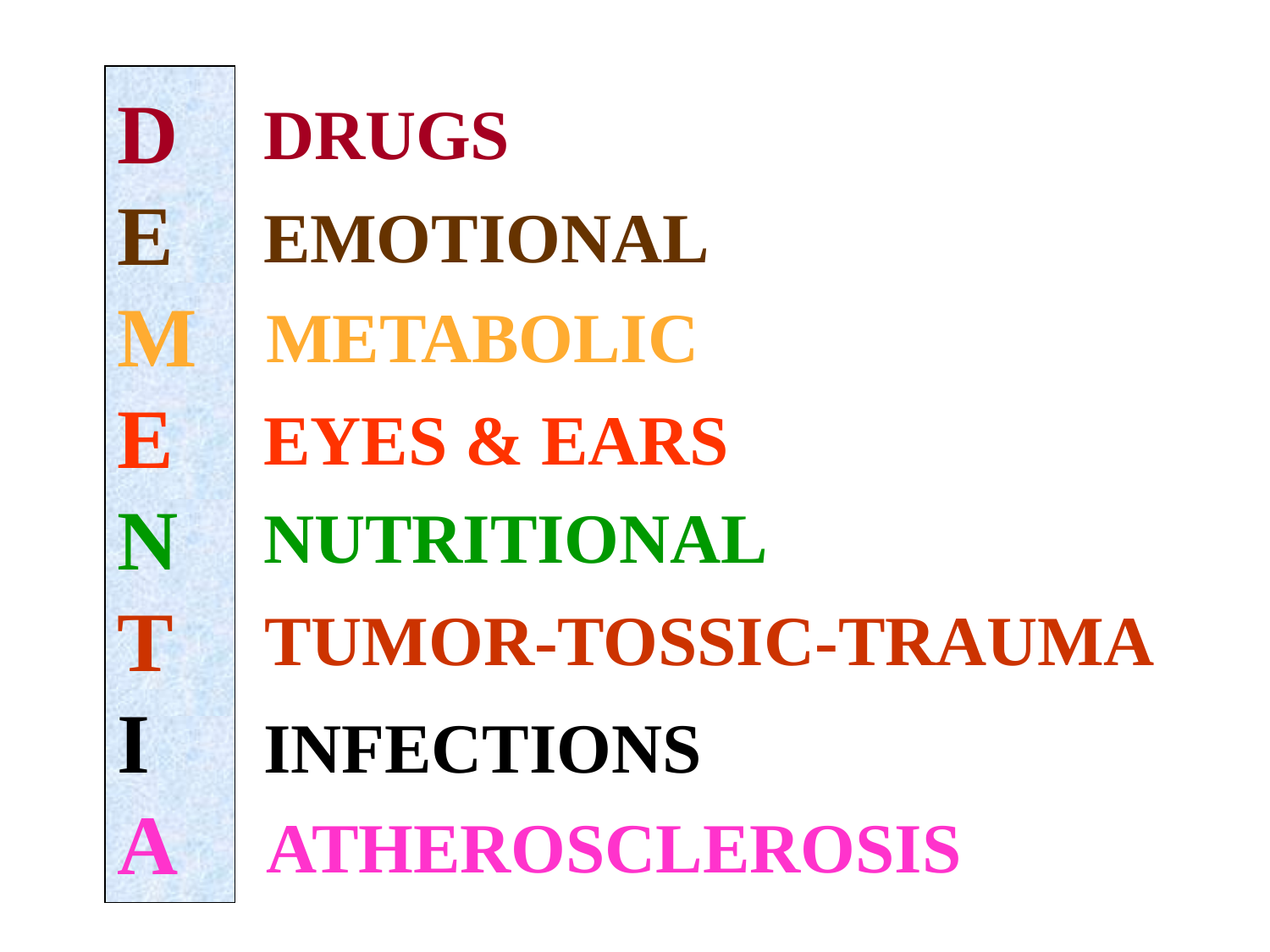

D
E
M
E
N
T
I
A
DRUGS
EMOTIONAL
METABOLIC
EYES & EARS
NUTRITIONAL
TUMOR-TOSSIC-TRAUMA
INFECTIONS
ATHEROSCLEROSIS